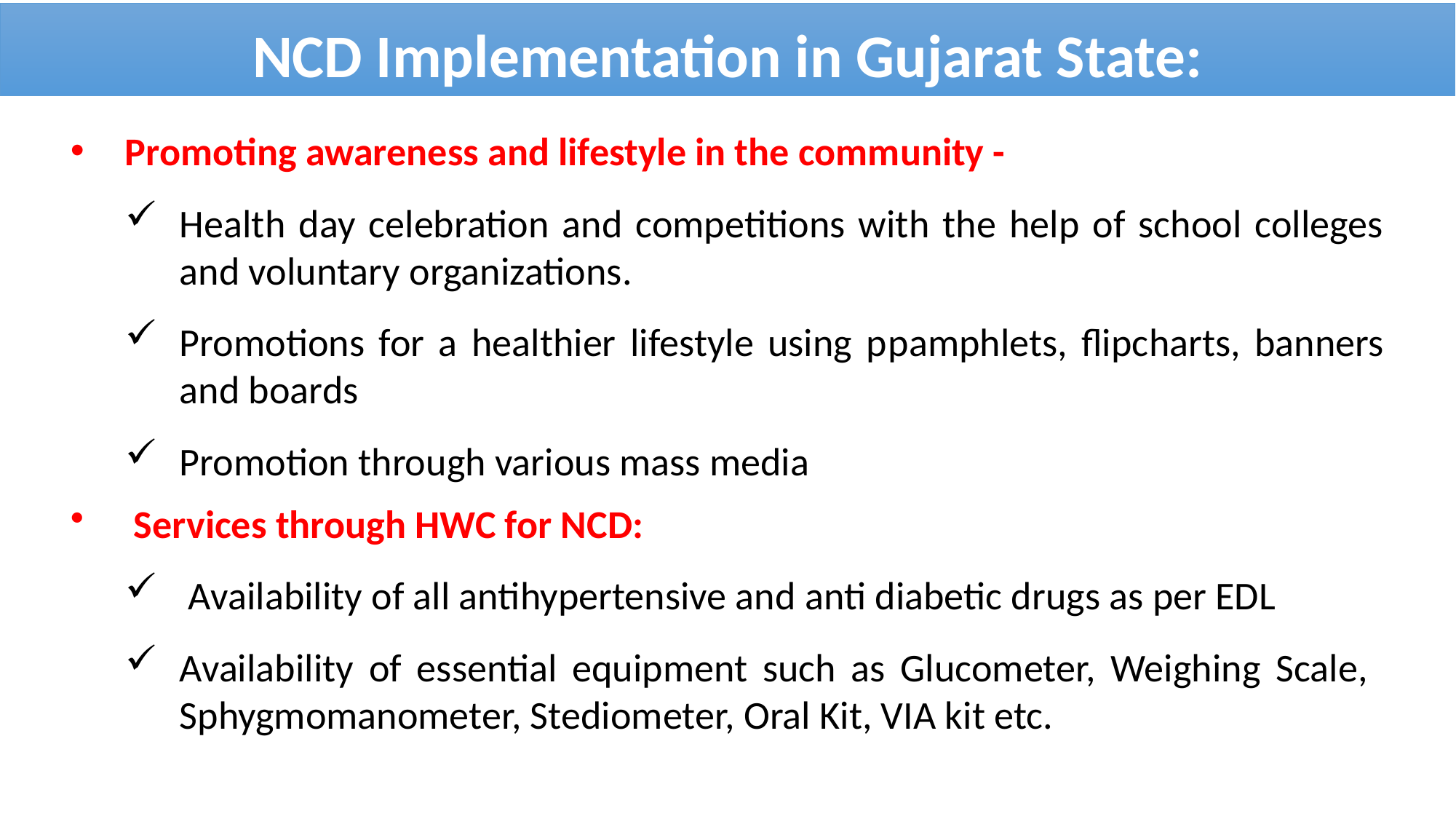

NCD Implementation in Gujarat State:
Promoting awareness and lifestyle in the community -
Health day celebration and competitions with the help of school colleges and voluntary organizations.
Promotions for a healthier lifestyle using ppamphlets, flipcharts, banners and boards
Promotion through various mass media
 Services through HWC for NCD:
 Availability of all antihypertensive and anti diabetic drugs as per EDL
Availability of essential equipment such as Glucometer, Weighing Scale,  Sphygmomanometer, Stediometer, Oral Kit, VIA kit etc.